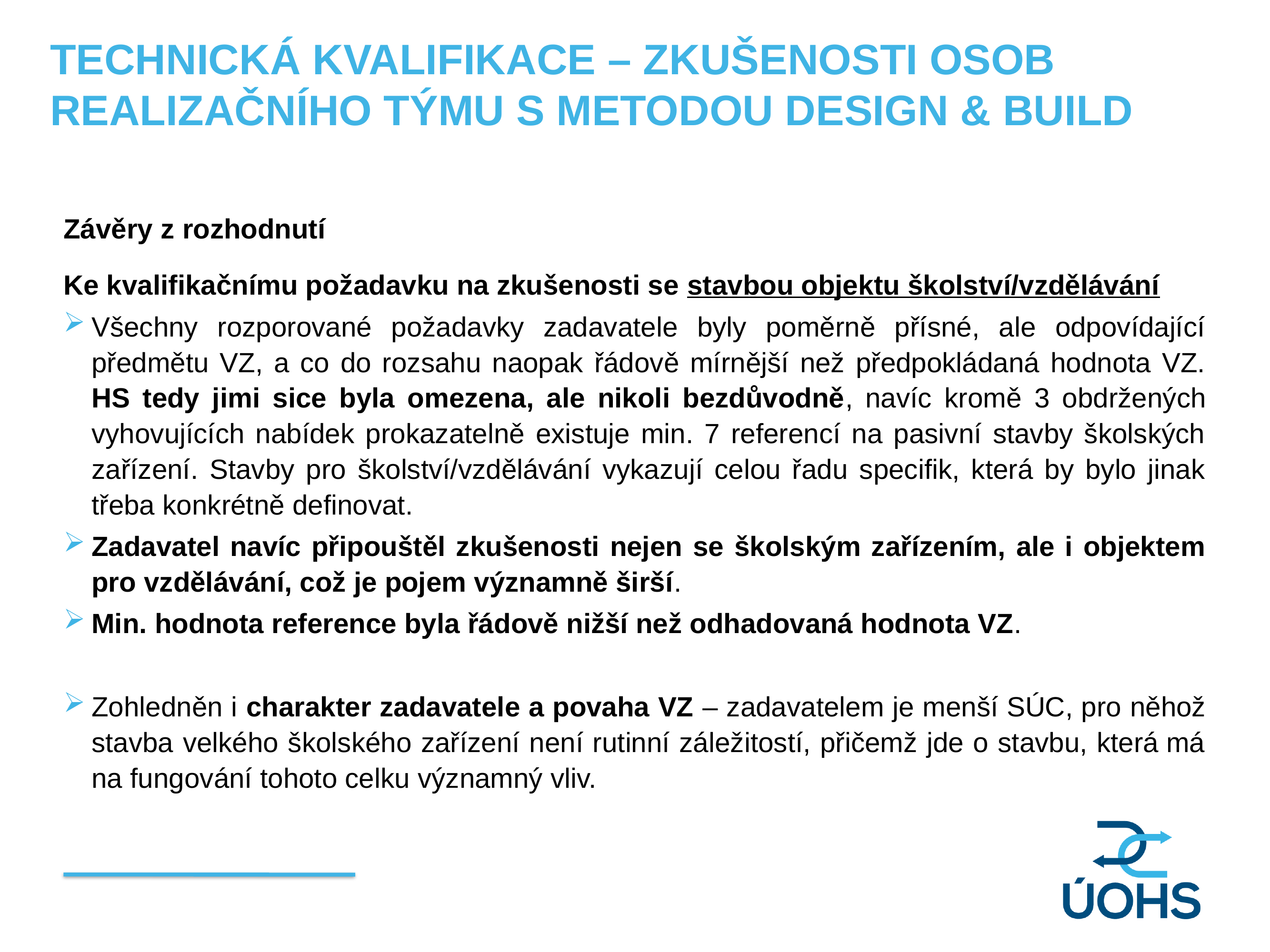

TECHNICKÁ KVALIFIKACE – ZKUŠENOSTI OSOB REALIZAČNÍHO TÝMU S METODOU DESIGN & BUILD
Závěry z rozhodnutí

Ke kvalifikačnímu požadavku na zkušenosti se stavbou objektu školství/vzdělávání
Všechny rozporované požadavky zadavatele byly poměrně přísné, ale odpovídající předmětu VZ, a co do rozsahu naopak řádově mírnější než předpokládaná hodnota VZ. HS tedy jimi sice byla omezena, ale nikoli bezdůvodně, navíc kromě 3 obdržených vyhovujících nabídek prokazatelně existuje min. 7 referencí na pasivní stavby školských zařízení. Stavby pro školství/vzdělávání vykazují celou řadu specifik, která by bylo jinak třeba konkrétně definovat.
Zadavatel navíc připouštěl zkušenosti nejen se školským zařízením, ale i objektem pro vzdělávání, což je pojem významně širší.
Min. hodnota reference byla řádově nižší než odhadovaná hodnota VZ.

Zohledněn i charakter zadavatele a povaha VZ – zadavatelem je menší SÚC, pro něhož stavba velkého školského zařízení není rutinní záležitostí, přičemž jde o stavbu, která má na fungování tohoto celku významný vliv.